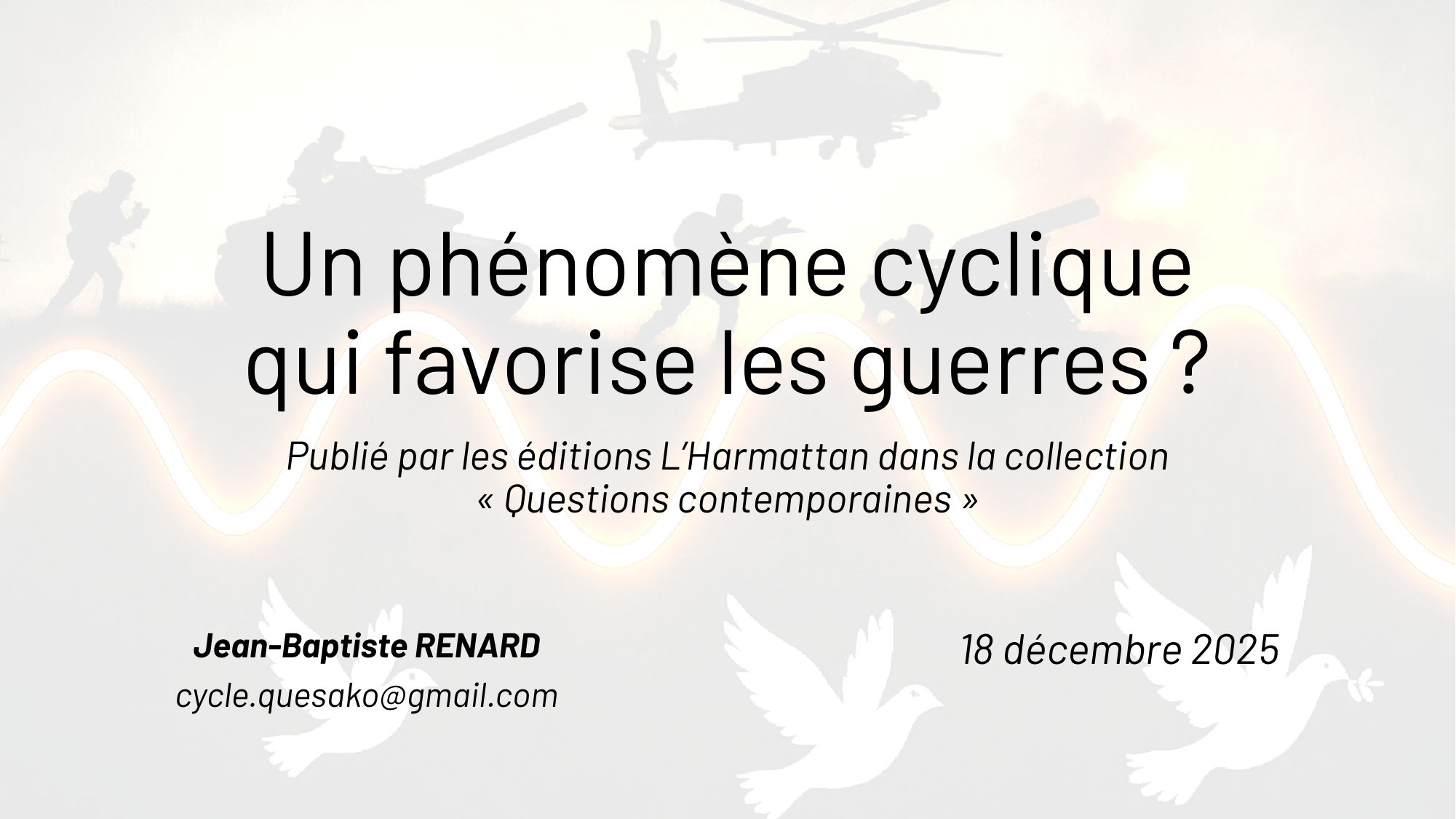

# Un phénomène cyclique qui favorise les guerres ?
Publié par les éditions L’Harmattan dans la collection « Questions contemporaines »
18 décembre 2025
Jean-Baptiste RENARD
cycle.quesako@gmail.com